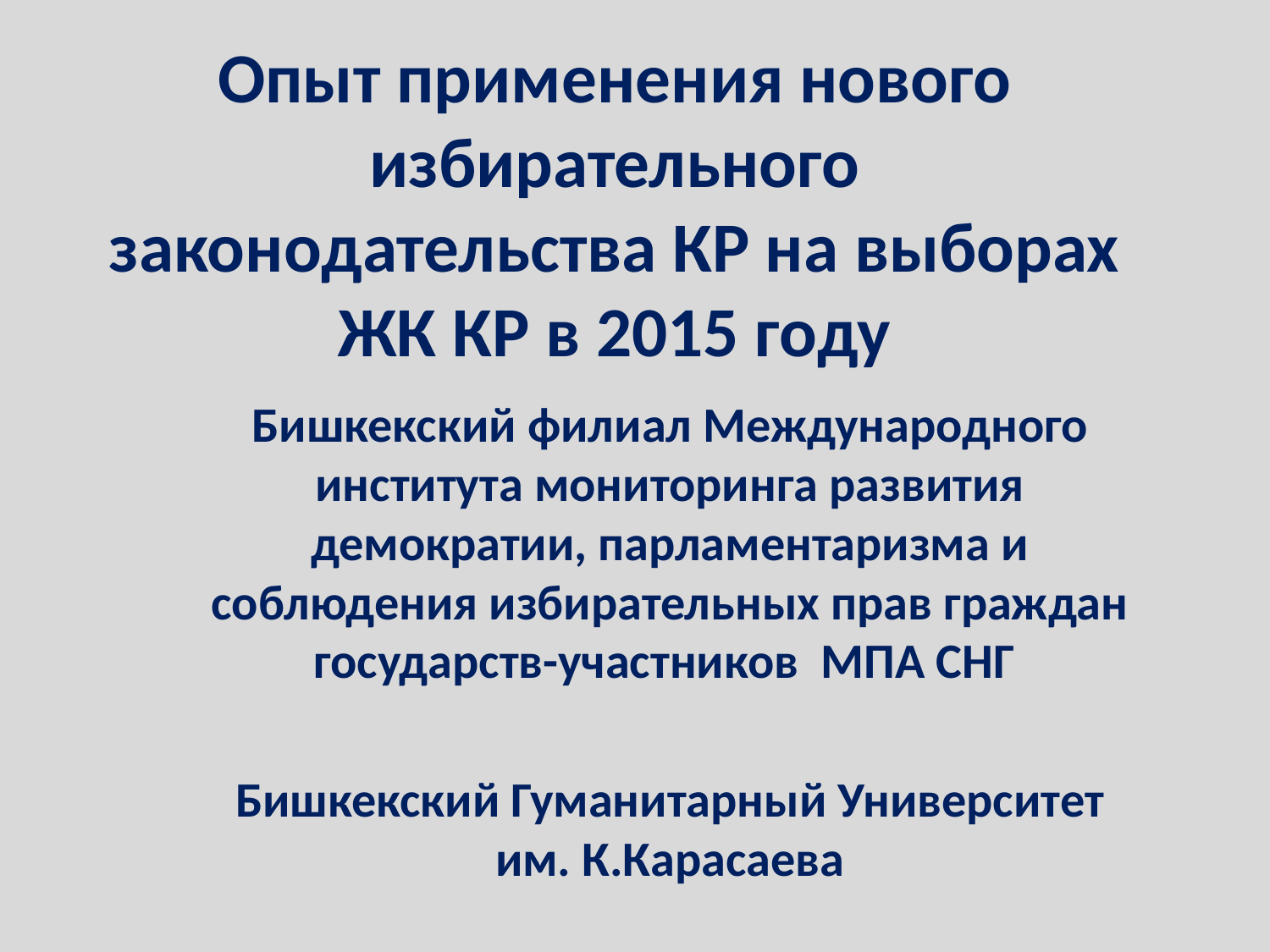

# Опыт применения нового избирательного законодательства КР на выборах ЖК КР в 2015 году
Бишкекский филиал Международного института мониторинга развития демократии, парламентаризма и соблюдения избирательных прав граждан государств-участников  МПА СНГ

Бишкекский Гуманитарный Университет им. К.Карасаева